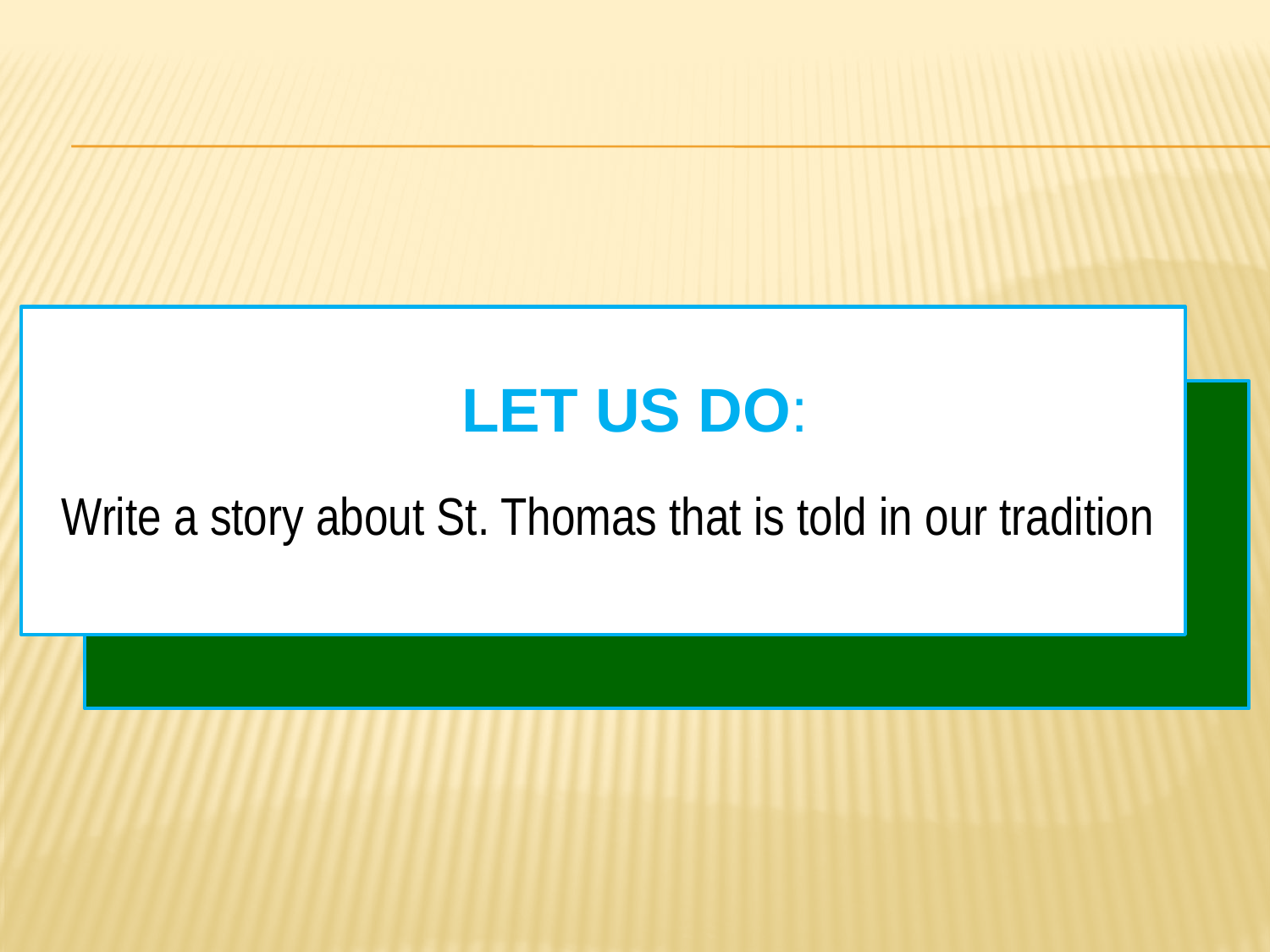

# LET US DO:

Write a story about St. Thomas that is told in our tradition